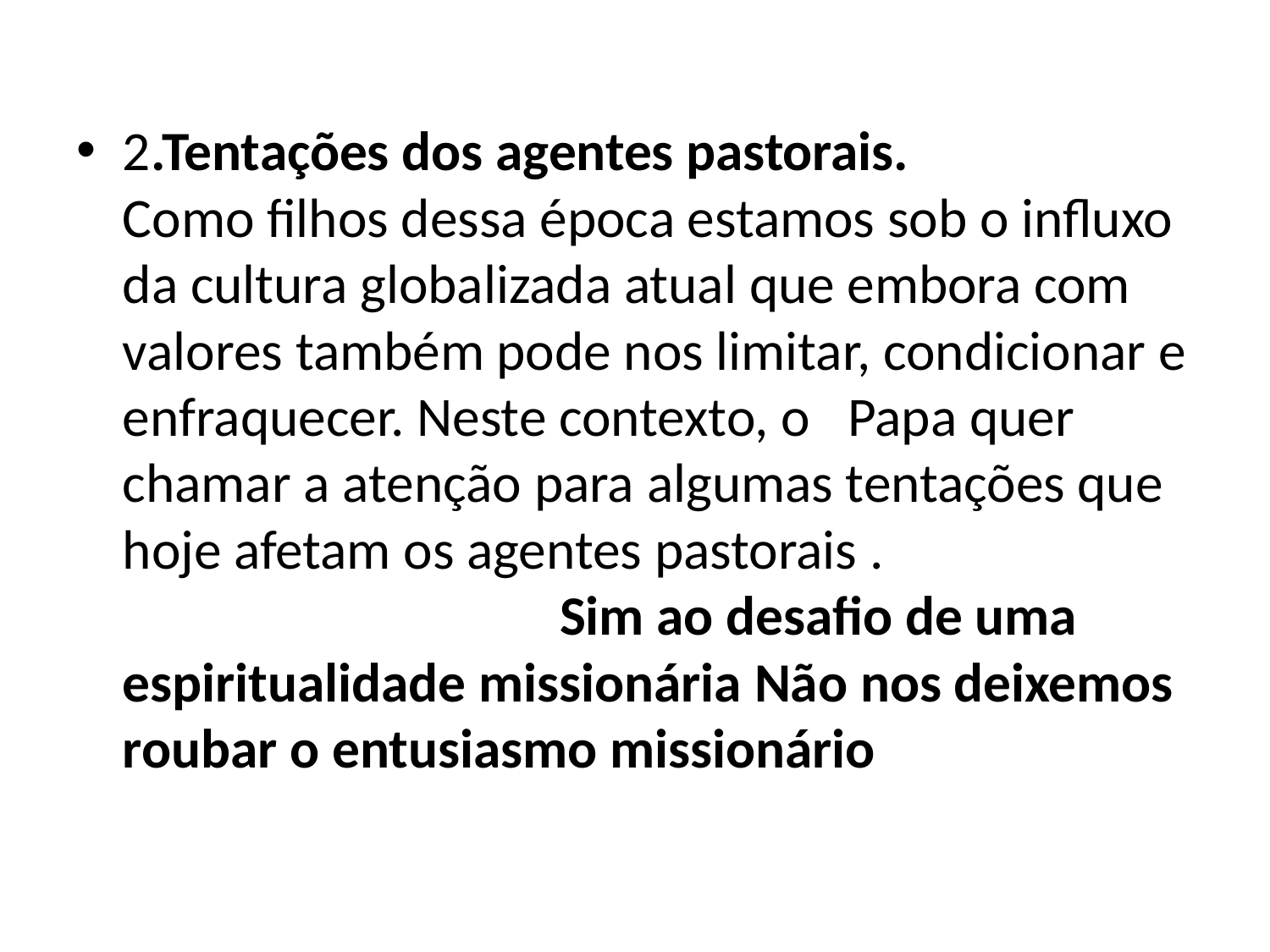

2.Tentações dos agentes pastorais.		              Como filhos dessa época estamos sob o influxo da cultura globalizada atual que embora com valores também pode nos limitar, condicionar e enfraquecer. Neste contexto, o   Papa quer chamar a atenção para algumas tentações que hoje afetam os agentes pastorais .                                                            Sim ao desafio de uma espiritualidade missionária Não nos deixemos roubar o entusiasmo missionário